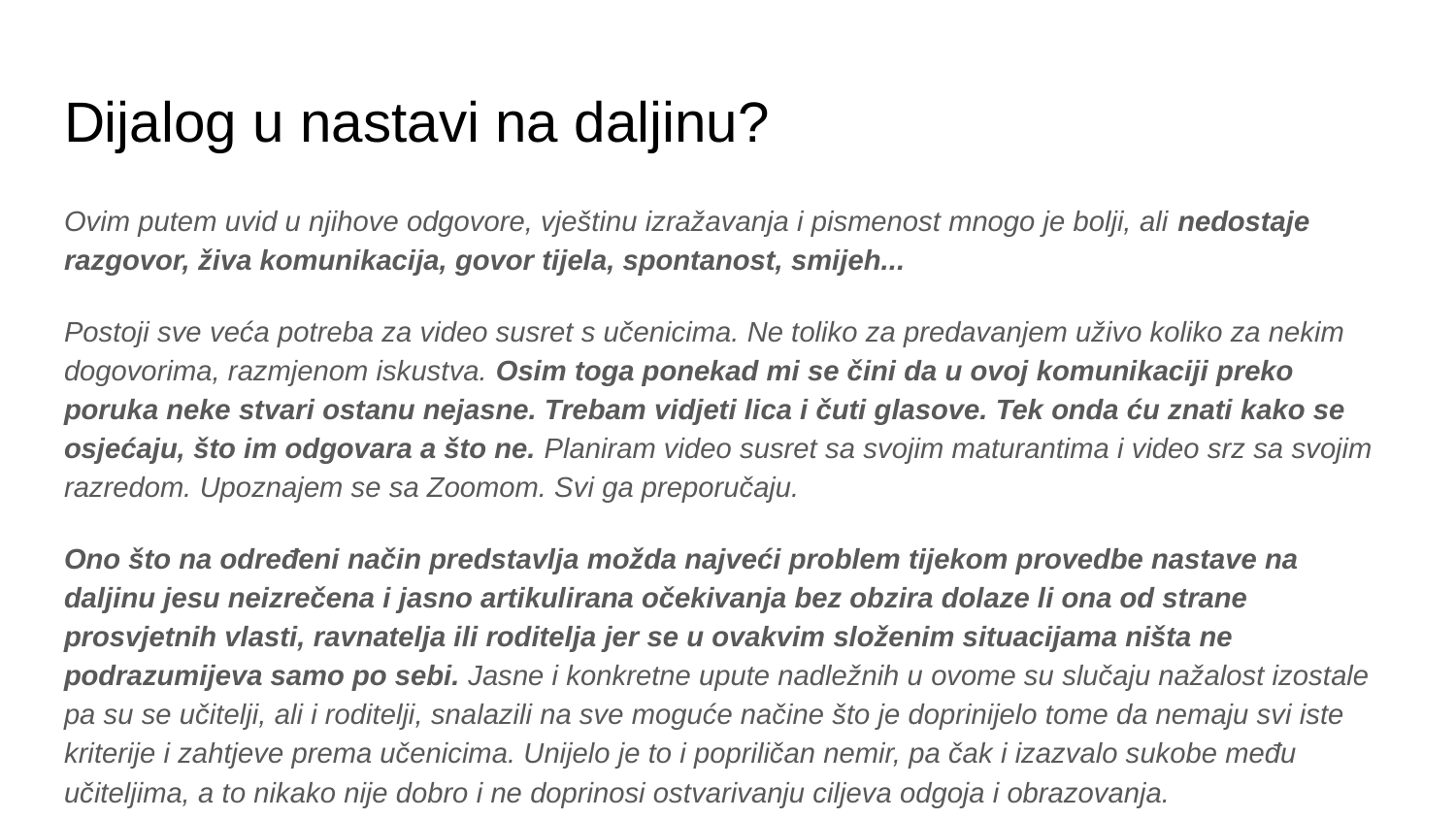

# Dijalog u nastavi na daljinu?
Ovim putem uvid u njihove odgovore, vještinu izražavanja i pismenost mnogo je bolji, ali nedostaje razgovor, živa komunikacija, govor tijela, spontanost, smijeh...
Postoji sve veća potreba za video susret s učenicima. Ne toliko za predavanjem uživo koliko za nekim dogovorima, razmjenom iskustva. Osim toga ponekad mi se čini da u ovoj komunikaciji preko poruka neke stvari ostanu nejasne. Trebam vidjeti lica i čuti glasove. Tek onda ću znati kako se osjećaju, što im odgovara a što ne. Planiram video susret sa svojim maturantima i video srz sa svojim razredom. Upoznajem se sa Zoomom. Svi ga preporučaju.
Ono što na određeni način predstavlja možda najveći problem tijekom provedbe nastave na daljinu jesu neizrečena i jasno artikulirana očekivanja bez obzira dolaze li ona od strane prosvjetnih vlasti, ravnatelja ili roditelja jer se u ovakvim složenim situacijama ništa ne podrazumijeva samo po sebi. Jasne i konkretne upute nadležnih u ovome su slučaju nažalost izostale pa su se učitelji, ali i roditelji, snalazili na sve moguće načine što je doprinijelo tome da nemaju svi iste kriterije i zahtjeve prema učenicima. Unijelo je to i popriličan nemir, pa čak i izazvalo sukobe među učiteljima, a to nikako nije dobro i ne doprinosi ostvarivanju ciljeva odgoja i obrazovanja.